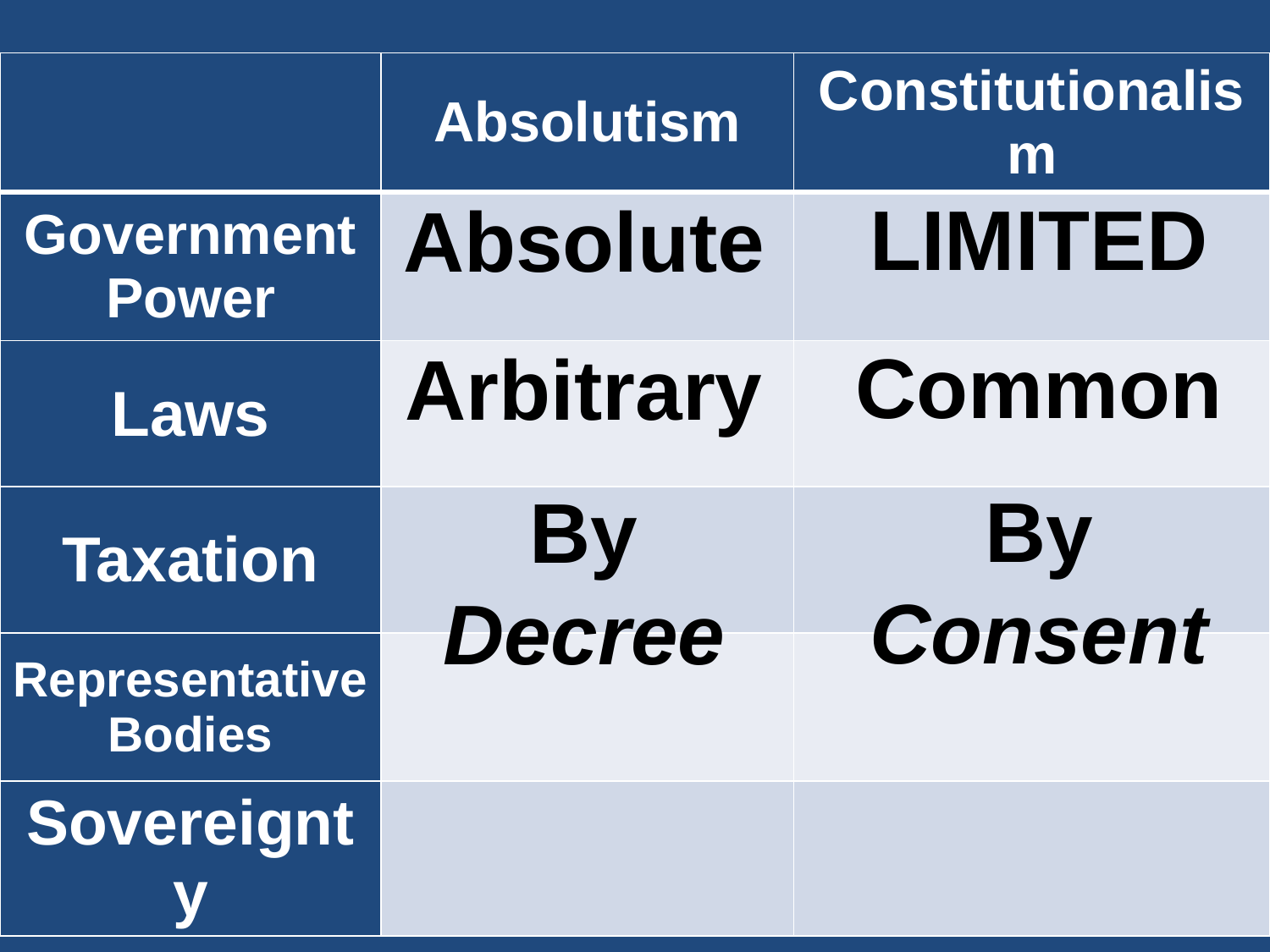

|  | Absolutism | Constitutionalism |
| --- | --- | --- |
| Government Power |  |  |
| Laws |  |  |
| Taxation |  |  |
| Representative Bodies |  |  |
| Sovereignty |  |  |
LIMITED
Absolute
Common
Arbitrary
By Consent
By Decree